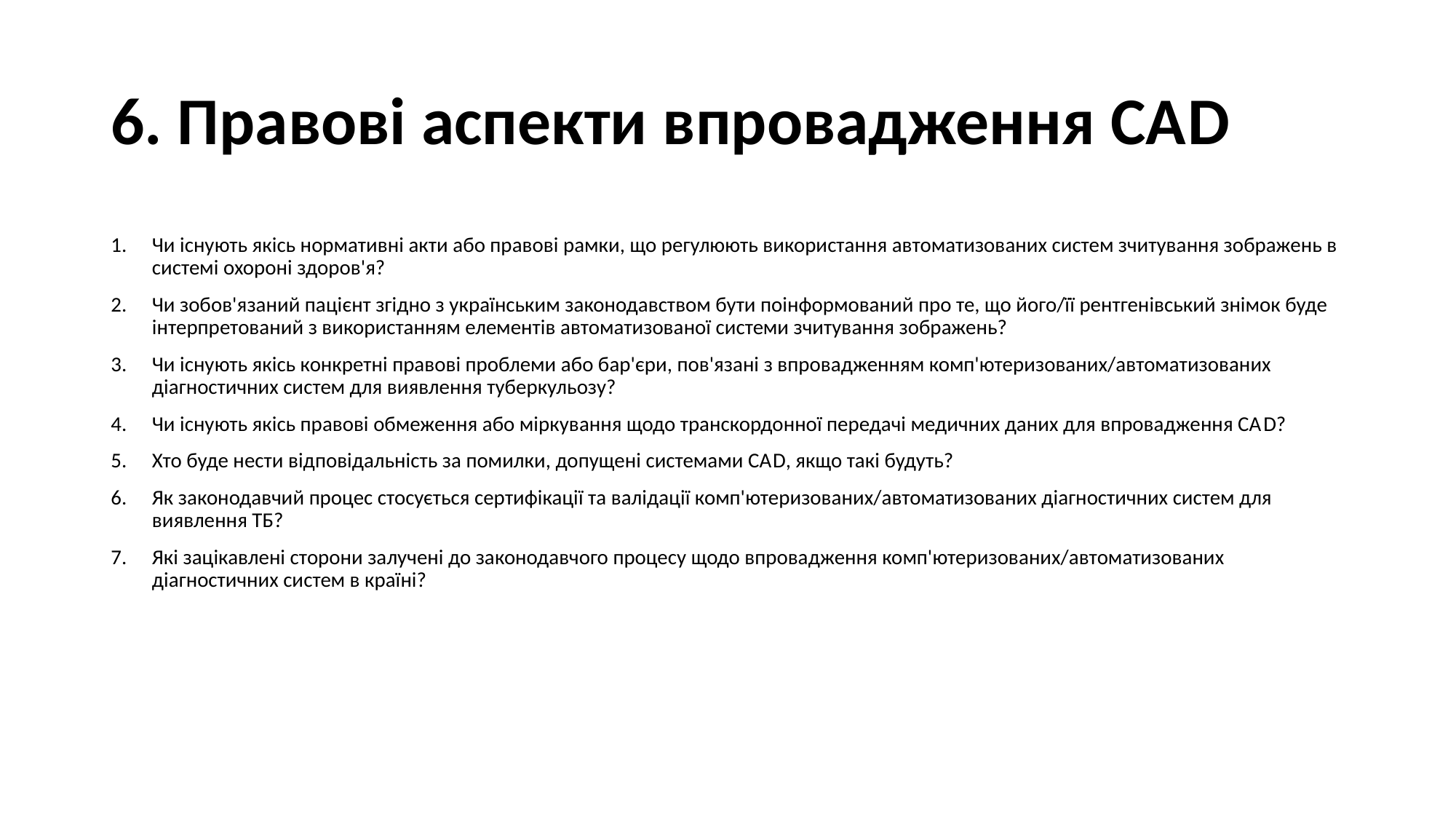

# 6. Правові аспекти впровадження САD
Чи існують якісь нормативні акти або правові рамки, що регулюють використання автоматизованих систем зчитування зображень в системі охороні здоров'я?
Чи зобов'язаний пацієнт згідно з українським законодавством бути поінформований про те, що його/її рентгенівський знімок буде інтерпретований з використанням елементів автоматизованої системи зчитування зображень?
Чи існують якісь конкретні правові проблеми або бар'єри, пов'язані з впровадженням комп'ютеризованих/автоматизованих діагностичних систем для виявлення туберкульозу?
Чи існують якісь правові обмеження або міркування щодо транскордонної передачі медичних даних для впровадження САD?
Хто буде нести відповідальність за помилки, допущені системами САD, якщо такі будуть?
Як законодавчий процес стосується сертифікації та валідації комп'ютеризованих/автоматизованих діагностичних систем для виявлення ТБ?
Які зацікавлені сторони залучені до законодавчого процесу щодо впровадження комп'ютеризованих/автоматизованих діагностичних систем в країні?